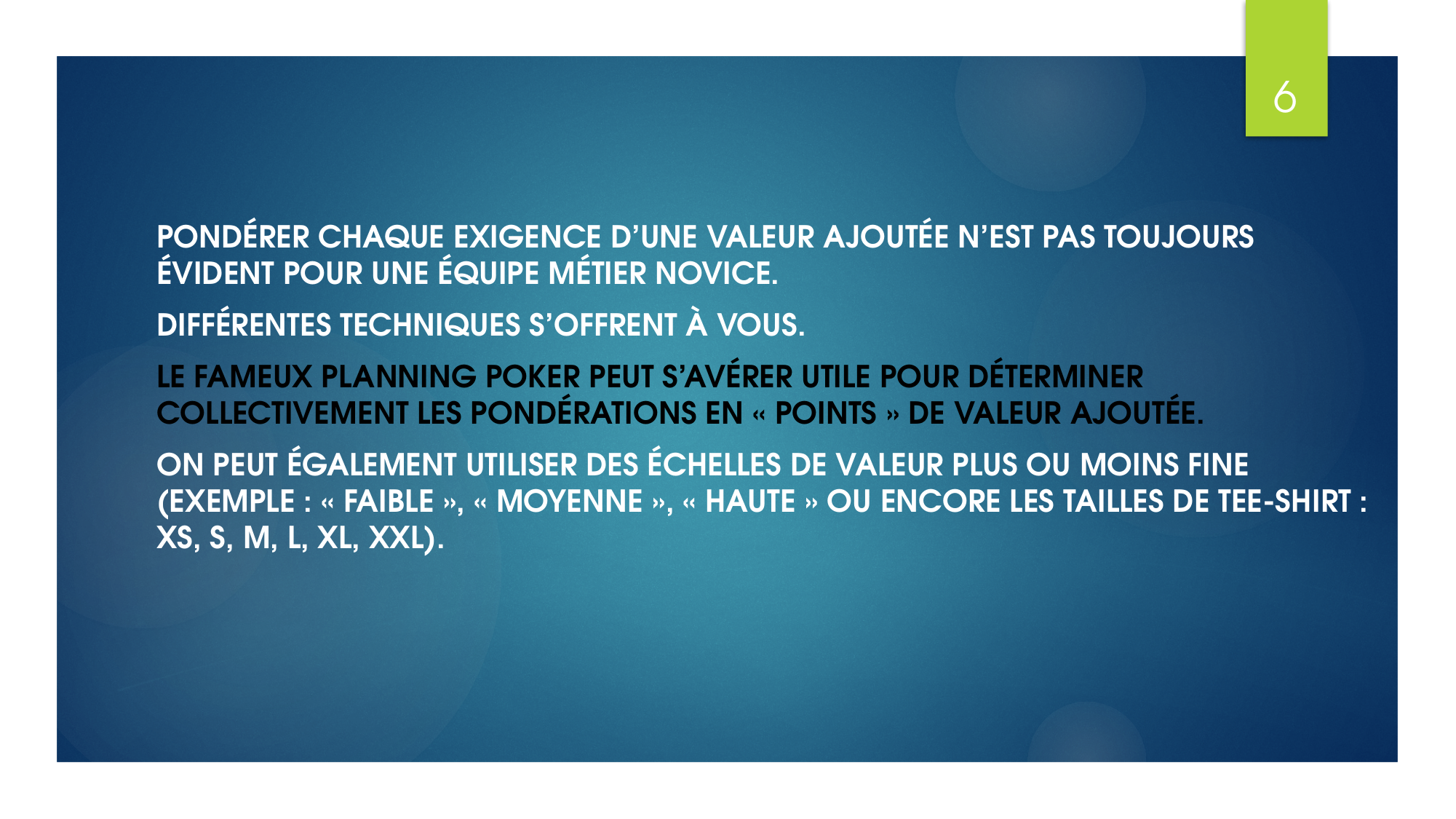

6
Pondérer chaque exigence d’une valeur ajoutée n’est pas toujours évident pour une équipe métier novice.
Différentes techniques s’offrent à vous.
Le fameux Planning Poker peut s’avérer utile pour déterminer collectivement les pondérations en « points » de valeur ajoutée.
On peut également utiliser des échelles de valeur plus ou moins fine (exemple : « faible », « moyenne », « haute » ou encore les tailles de tee-shirt : XS, S, M, L, XL, XXL).